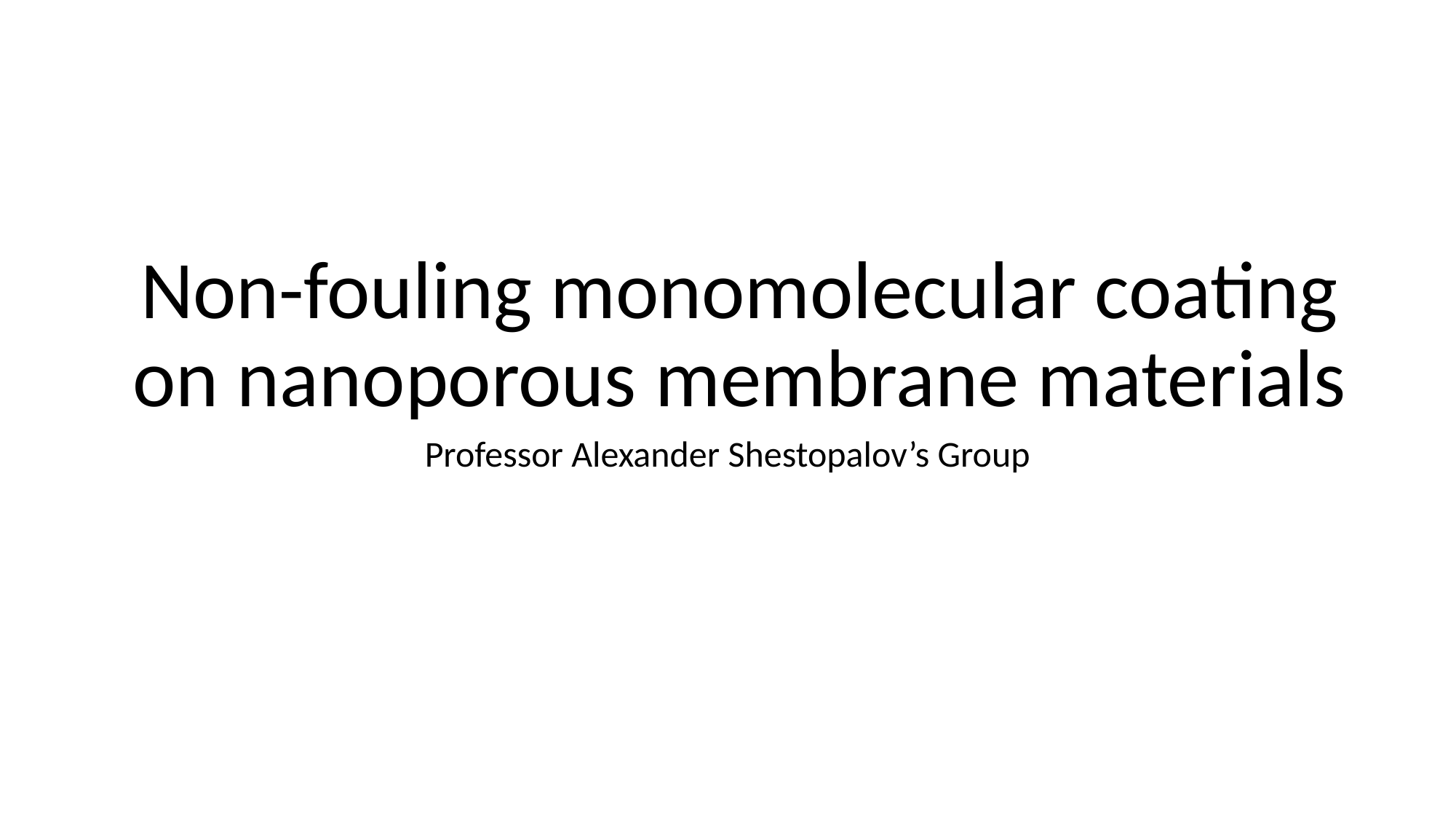

Non-fouling monomolecular coating on nanoporous membrane materials
Professor Alexander Shestopalov’s Group